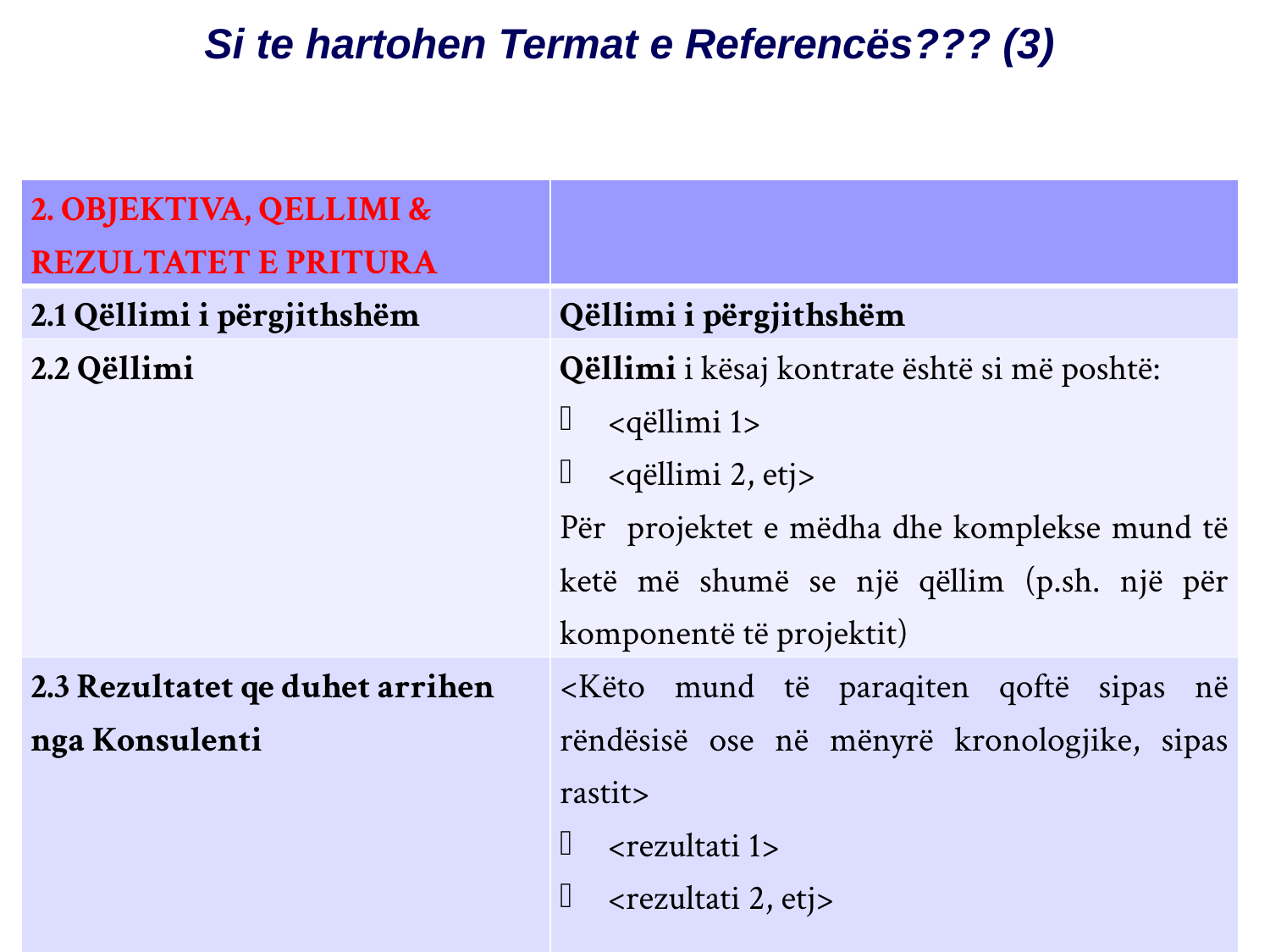

Si te hartohen Termat e Referencës??? (3)

| 2. OBJEKTIVA, QELLIMI & REZULTATET E PRITURA |  |
| --- | --- |
| 2.1 Qëllimi i përgjithshëm | Qëllimi i përgjithshëm |
| 2.2 Qëllimi | Qëllimi i kësaj kontrate është si më poshtë: <qëllimi 1> <qëllimi 2, etj> Për projektet e mëdha dhe komplekse mund të ketë më shumë se një qëllim (p.sh. një për komponentë të projektit) |
| 2.3 Rezultatet qe duhet arrihen nga Konsulenti | <Këto mund të paraqiten qoftë sipas në rëndësisë ose në mënyrë kronologjike, sipas rastit> <rezultati 1> <rezultati 2, etj> |